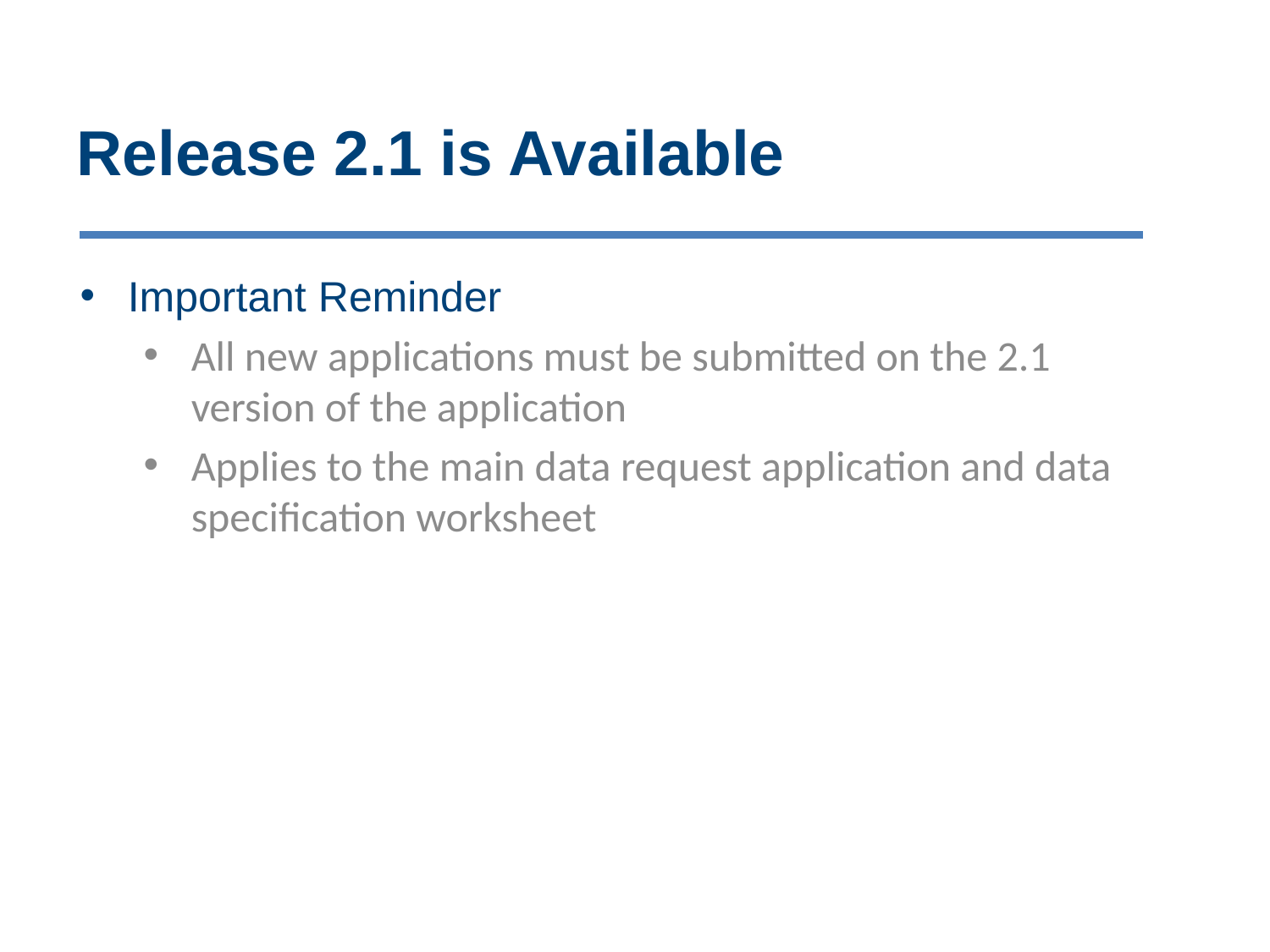

# Release 2.1 is Available
Important Reminder
All new applications must be submitted on the 2.1 version of the application
Applies to the main data request application and data specification worksheet